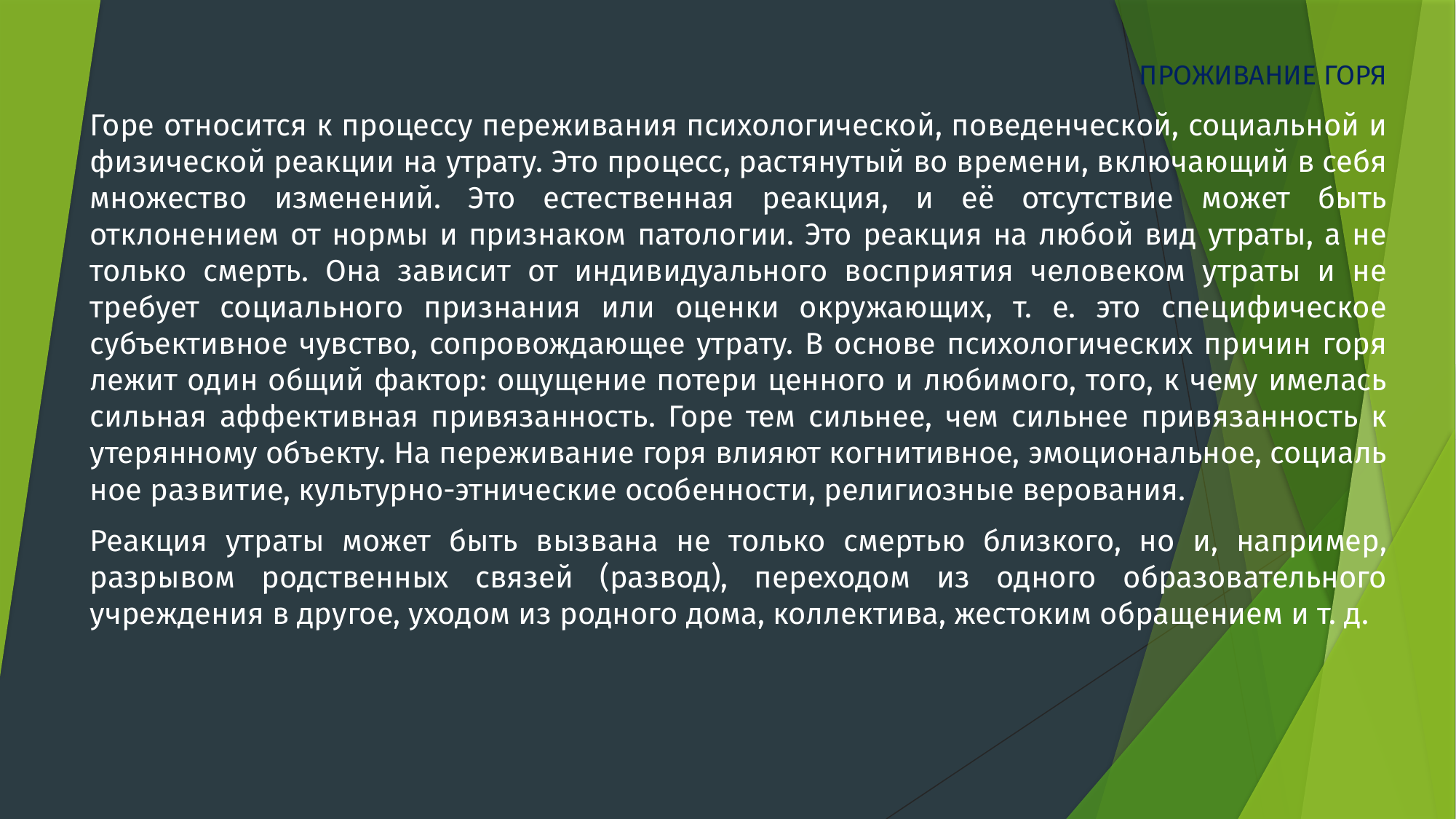

ПРОЖИВАНИЕ ГОРЯ
Горе относится к процессу переживания психологической, пове­денческой, социальной и физической реакции на утрату. Это процесс, рас­тянутый во времени, включающий в себя множество изменений. Это есте­ственная реакция, и её отсутствие может быть отклонением от нормы и признаком патологии. Это реакция на любой вид утраты, а не только смерть. Она зависит от индивидуального восприятия человеком утраты и не требует социального признания или оценки окружающих, т. е. это специфическое субъективное чувство, сопровождающее утрату. В основе психологических причин горя лежит один общий фактор: ощущение поте­ри ценного и любимого, того, к чему имелась сильная аффективная привя­занность. Горе тем сильнее, чем сильнее привязанность к утерянному объ­екту. На переживание горя влияют когнитивное, эмоциональное, социаль­ное развитие, культурно-этнические особенности, религиозные верования.
Реакция утраты может быть вызвана не только смертью близкого, но и, например, разрывом родственных связей (развод), переходом из одного образовательного учреждения в другое, уходом из родного дома, коллек­тива, жестоким обращением и т. д.